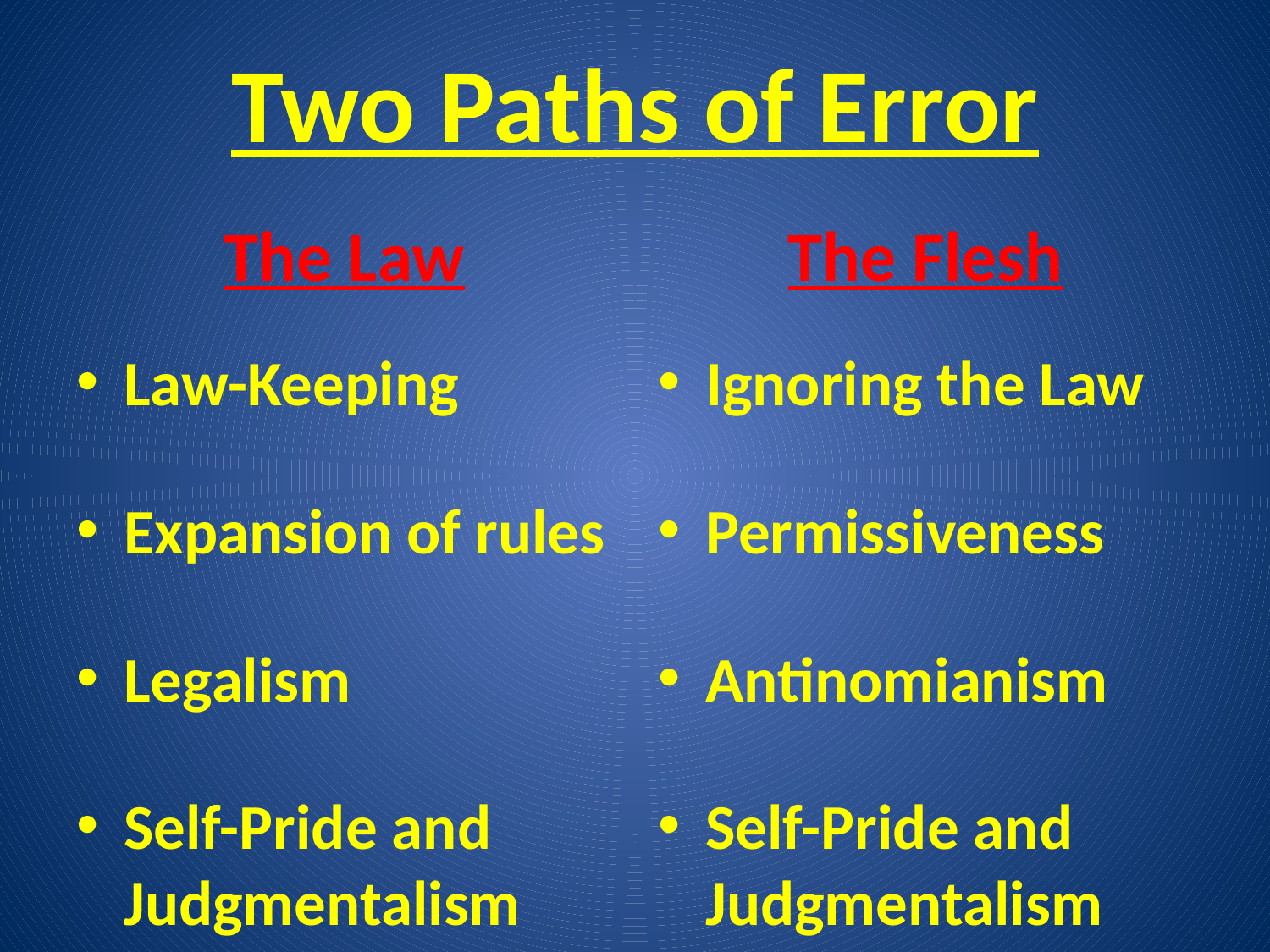

# Two Paths of Error
The Law
The Flesh

Law-Keeping

Expansion of rules

Legalism

Self-Pride and Judgmentalism

Ignoring the Law

Permissiveness

Antinomianism

Self-Pride and Judgmentalism